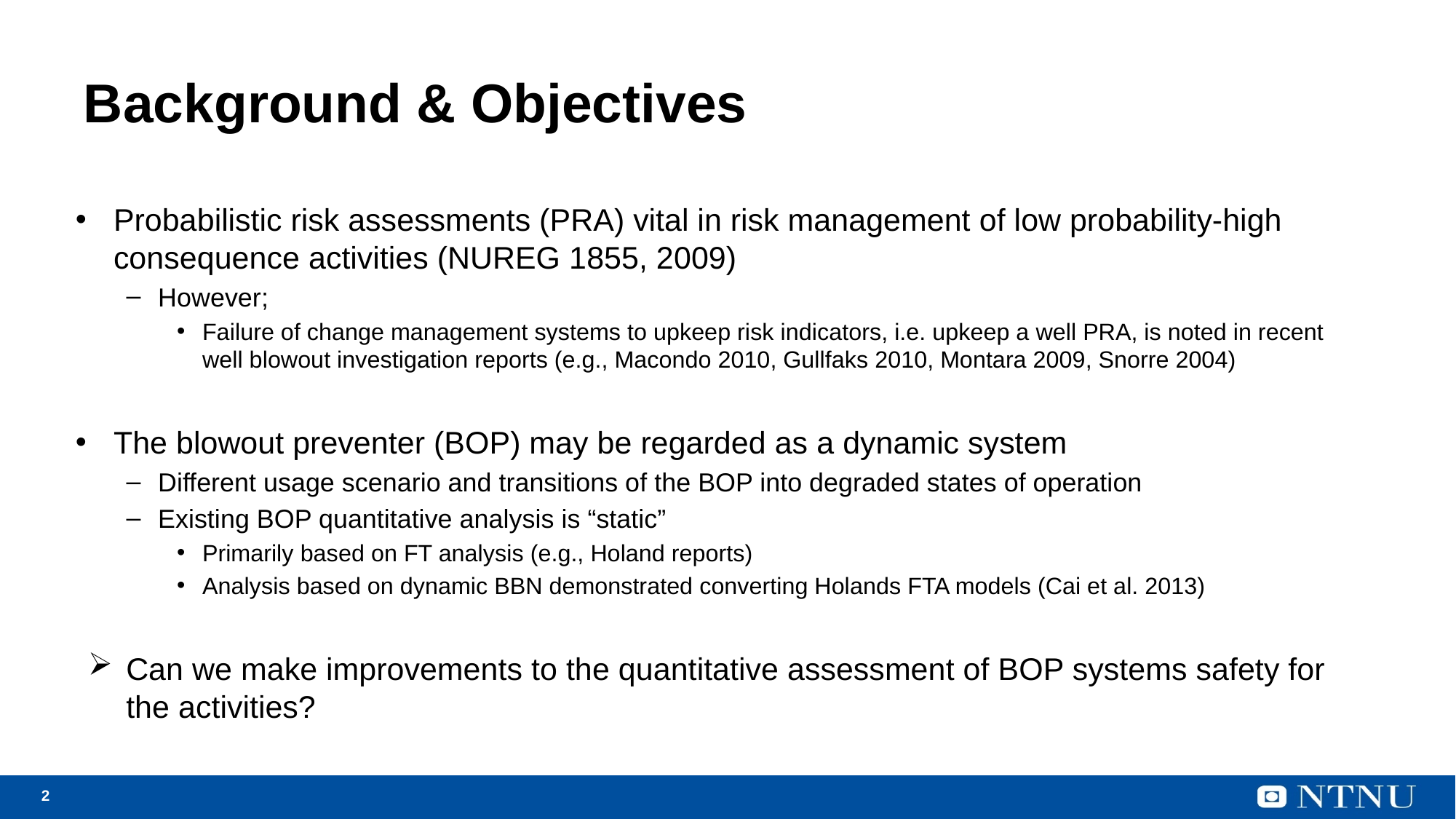

# Background & Objectives
Probabilistic risk assessments (PRA) vital in risk management of low probability-high consequence activities (NUREG 1855, 2009)
However;
Failure of change management systems to upkeep risk indicators, i.e. upkeep a well PRA, is noted in recent well blowout investigation reports (e.g., Macondo 2010, Gullfaks 2010, Montara 2009, Snorre 2004)

The blowout preventer (BOP) may be regarded as a dynamic system
Different usage scenario and transitions of the BOP into degraded states of operation
Existing BOP quantitative analysis is “static”
Primarily based on FT analysis (e.g., Holand reports)
Analysis based on dynamic BBN demonstrated converting Holands FTA models (Cai et al. 2013)

Can we make improvements to the quantitative assessment of BOP systems safety for the activities?